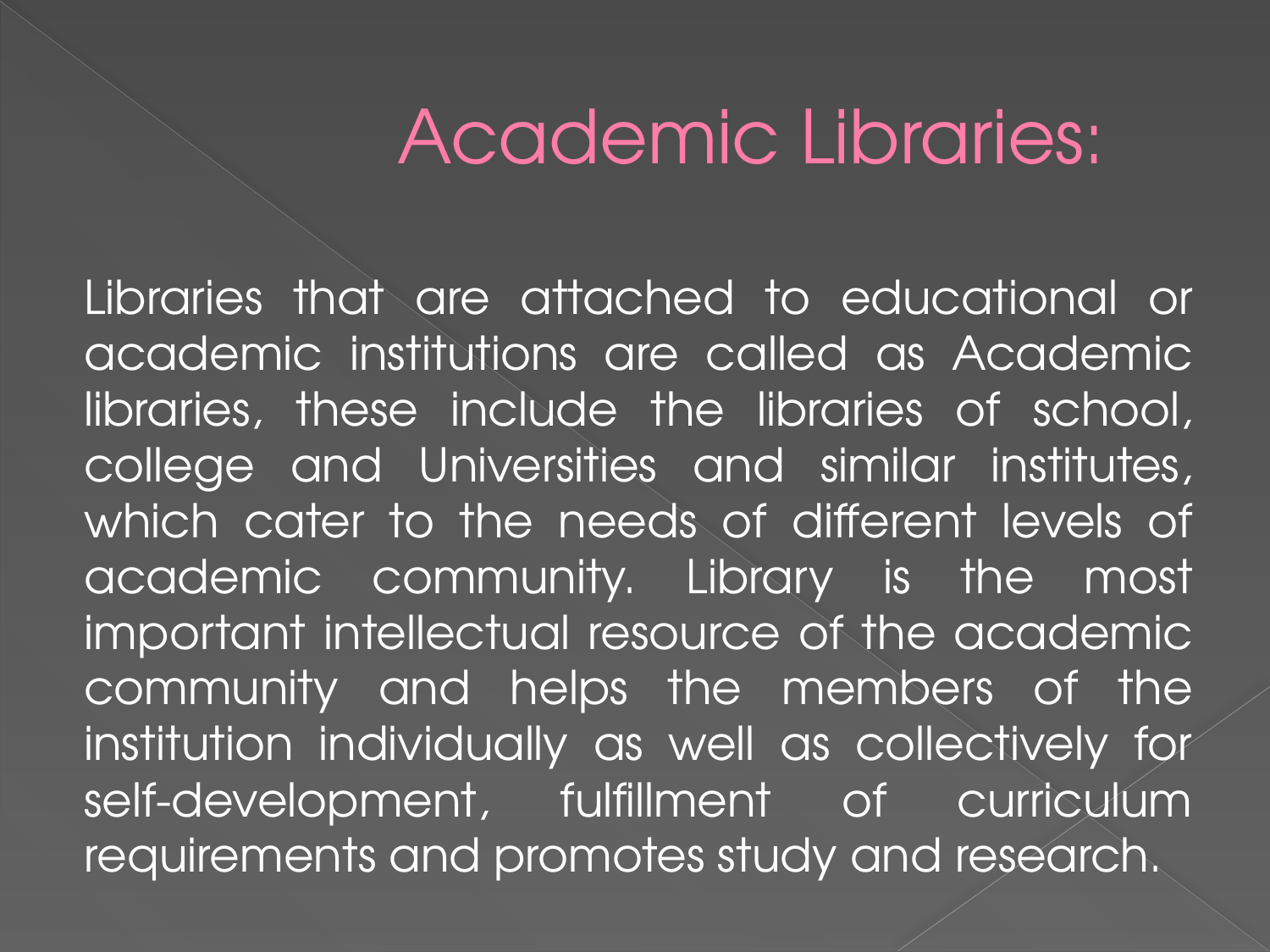

# Academic Libraries:
Libraries that are attached to educational or academic institutions are called as Academic libraries, these include the libraries of school, college and Universities and similar institutes, which cater to the needs of different levels of academic community. Library is the most important intellectual resource of the academic community and helps the members of the institution individually as well as collectively for self-development, fulfillment of curriculum requirements and promotes study and research.